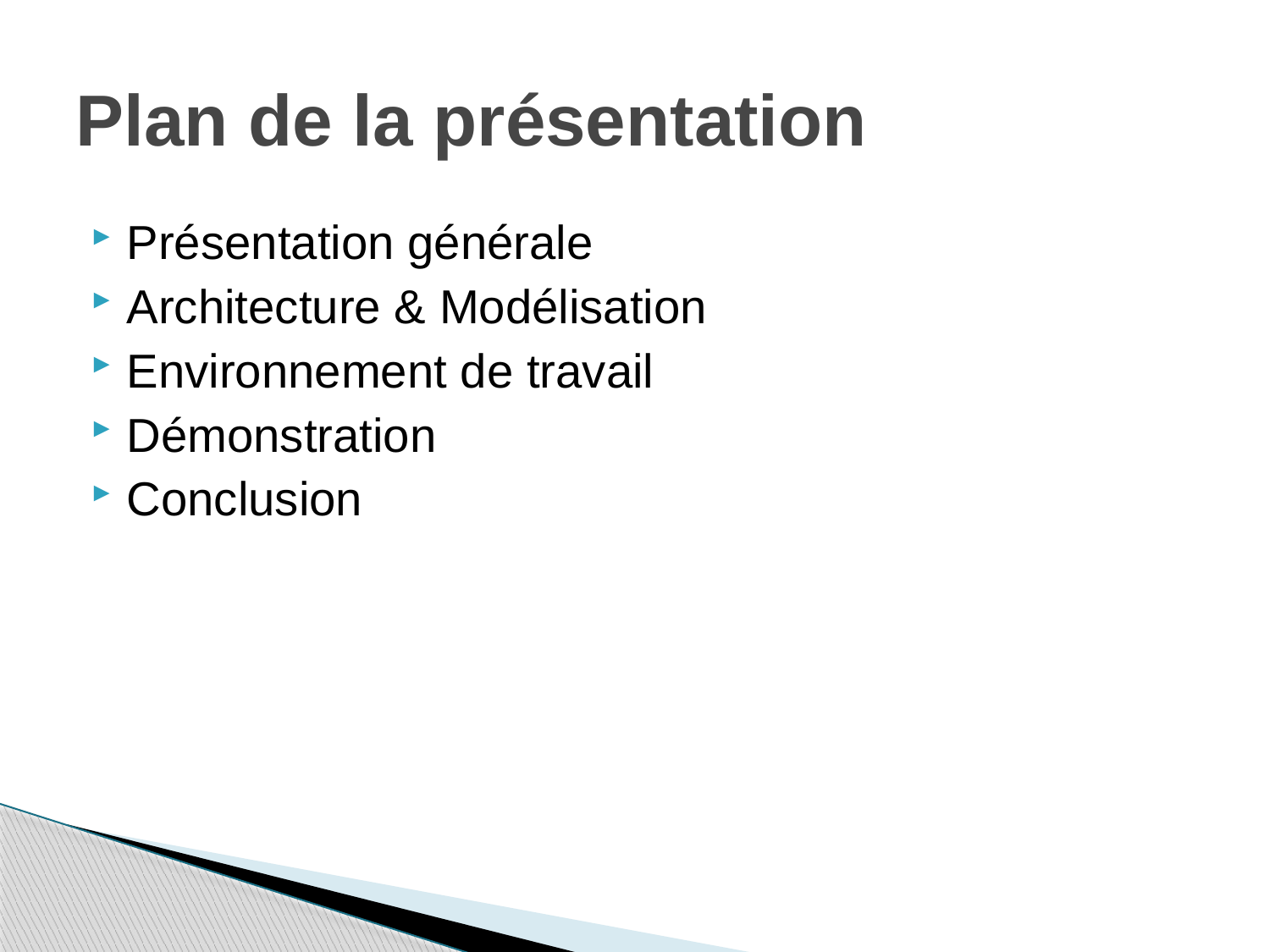

# Plan de la présentation
Présentation générale
Architecture & Modélisation
Environnement de travail
Démonstration
Conclusion